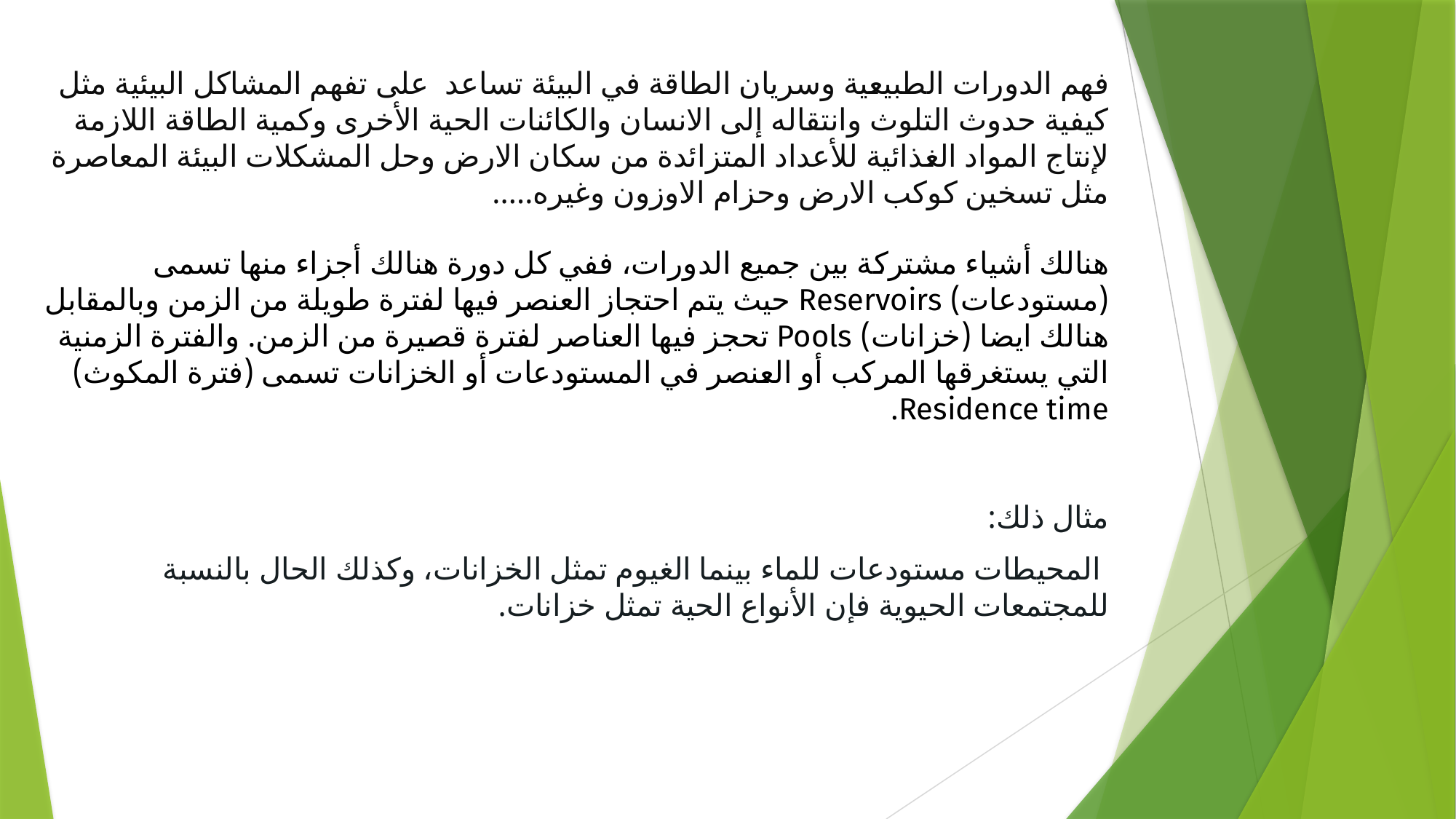

فهم الدورات الطبيعية وسريان الطاقة في البيئة تساعد  على تفهم المشاكل البيئية مثل كيفية حدوث التلوث وانتقاله إلى الانسان والكائنات الحية الأخرى وكمية الطاقة اللازمة لإنتاج المواد الغذائية للأعداد المتزائدة من سكان الارض وحل المشكلات البيئة المعاصرة مثل تسخين كوكب الارض وحزام الاوزون وغيره.....
هنالك أشياء مشتركة بين جميع الدورات، ففي كل دورة هنالك أجزاء منها تسمى (مستودعات) Reservoirs حيث يتم احتجاز العنصر فيها لفترة طويلة من الزمن وبالمقابل هنالك ايضا (خزانات) Pools تحجز فيها العناصر لفترة قصيرة من الزمن. والفترة الزمنية التي يستغرقها المركب أو العنصر في المستودعات أو الخزانات تسمى (فترة المكوث) Residence time.
مثال ذلك:
 المحيطات مستودعات للماء بينما الغيوم تمثل الخزانات، وكذلك الحال بالنسبة للمجتمعات الحيوية فإن الأنواع الحية تمثل خزانات.